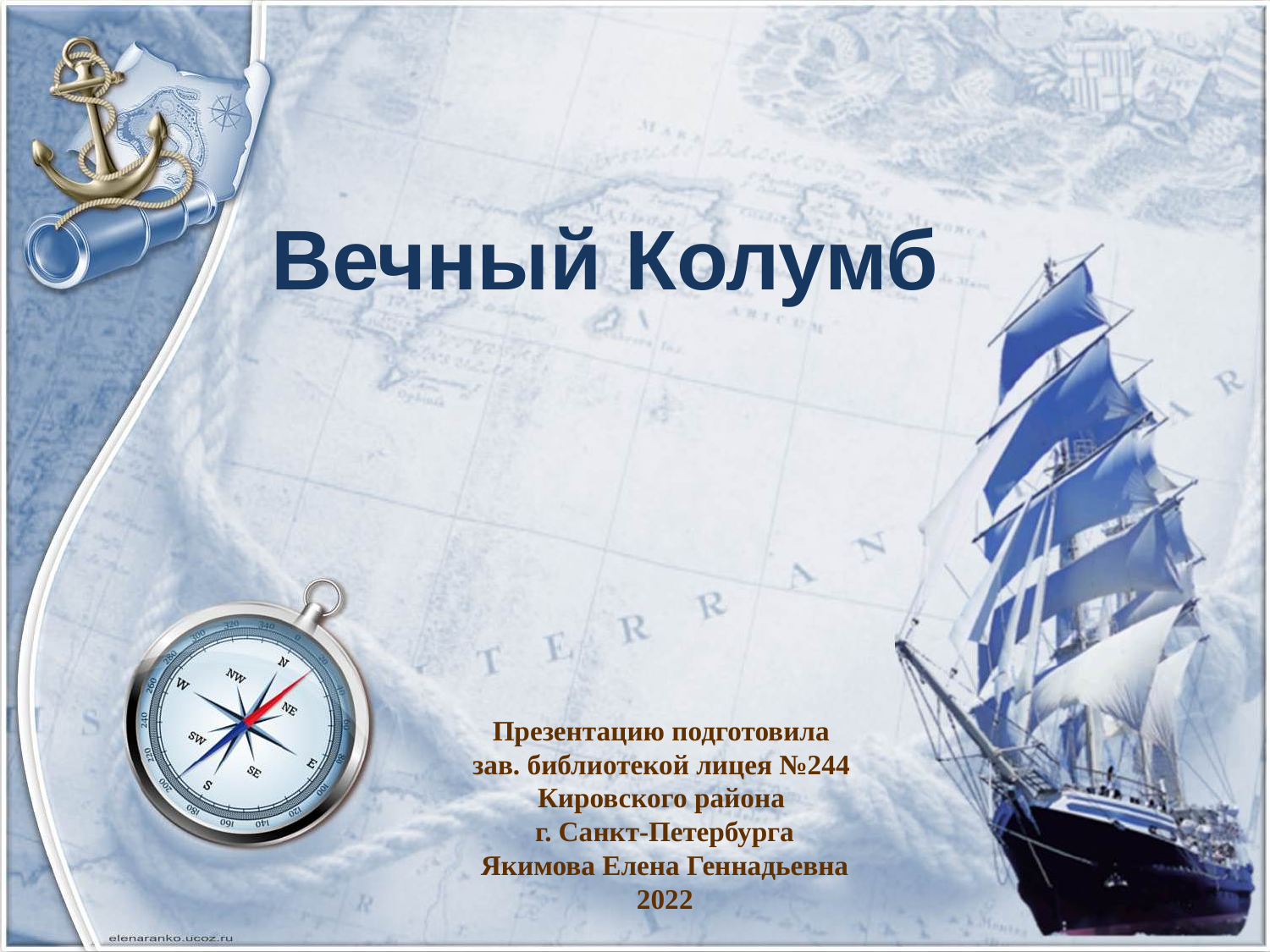

# Вечный Колумб
Презентацию подготовила
зав. библиотекой лицея №244
Кировского района
г. Санкт-Петербурга
Якимова Елена Геннадьевна
2022